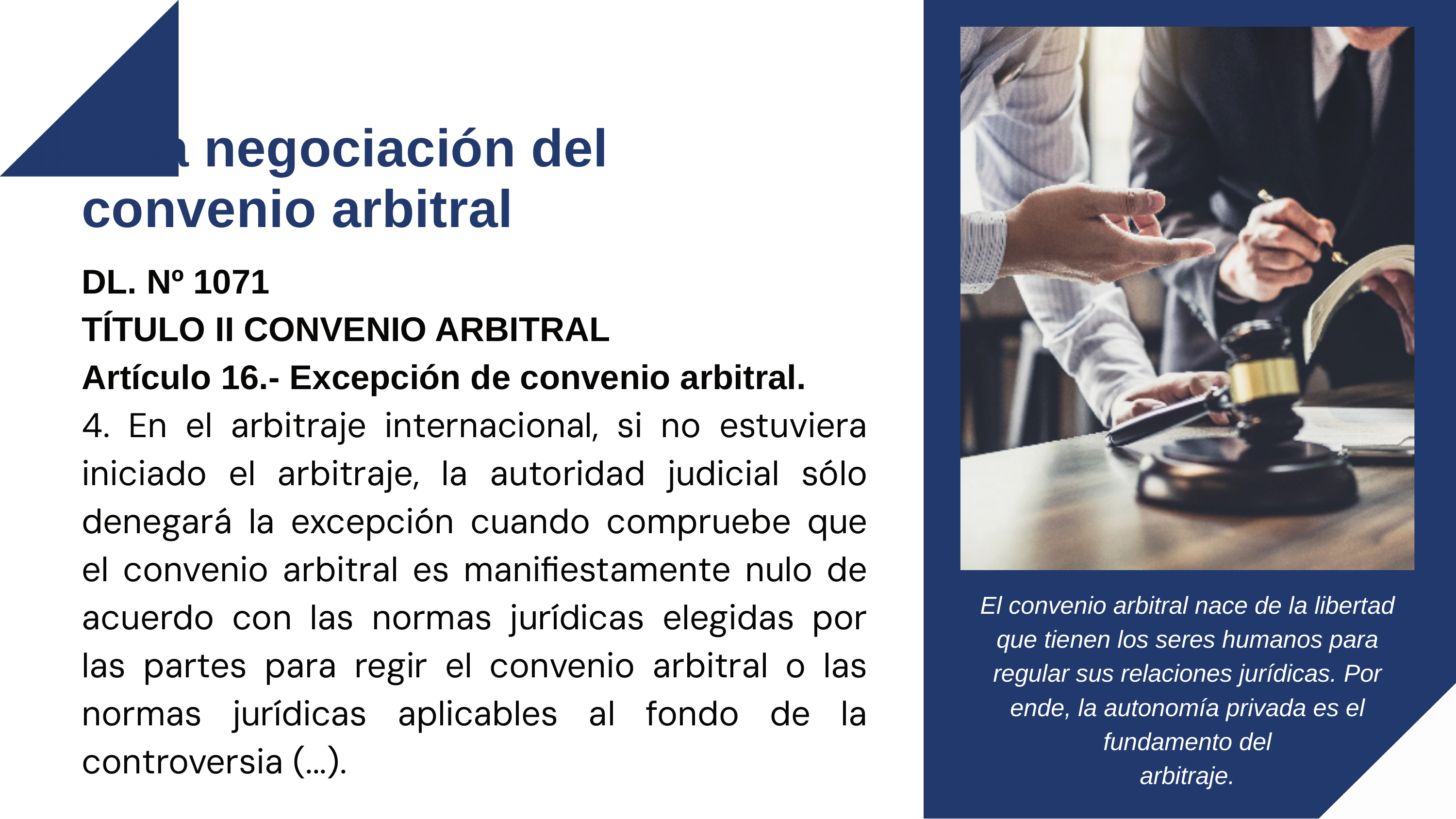

I. La negociación del convenio arbitral
DL. Nº 1071
TÍTULO II CONVENIO ARBITRAL
Artículo 16.- Excepción de convenio arbitral.
4. En el arbitraje internacional, si no estuviera iniciado el arbitraje, la autoridad judicial sólo denegará la excepción cuando compruebe que el convenio arbitral es manifiestamente nulo de acuerdo con las normas jurídicas elegidas por las partes para regir el convenio arbitral o las normas jurídicas aplicables al fondo de la controversia (...).
El convenio arbitral nace de la libertad que tienen los seres humanos para regular sus relaciones jurídicas. Por ende, la autonomía privada es el fundamento del
arbitraje.